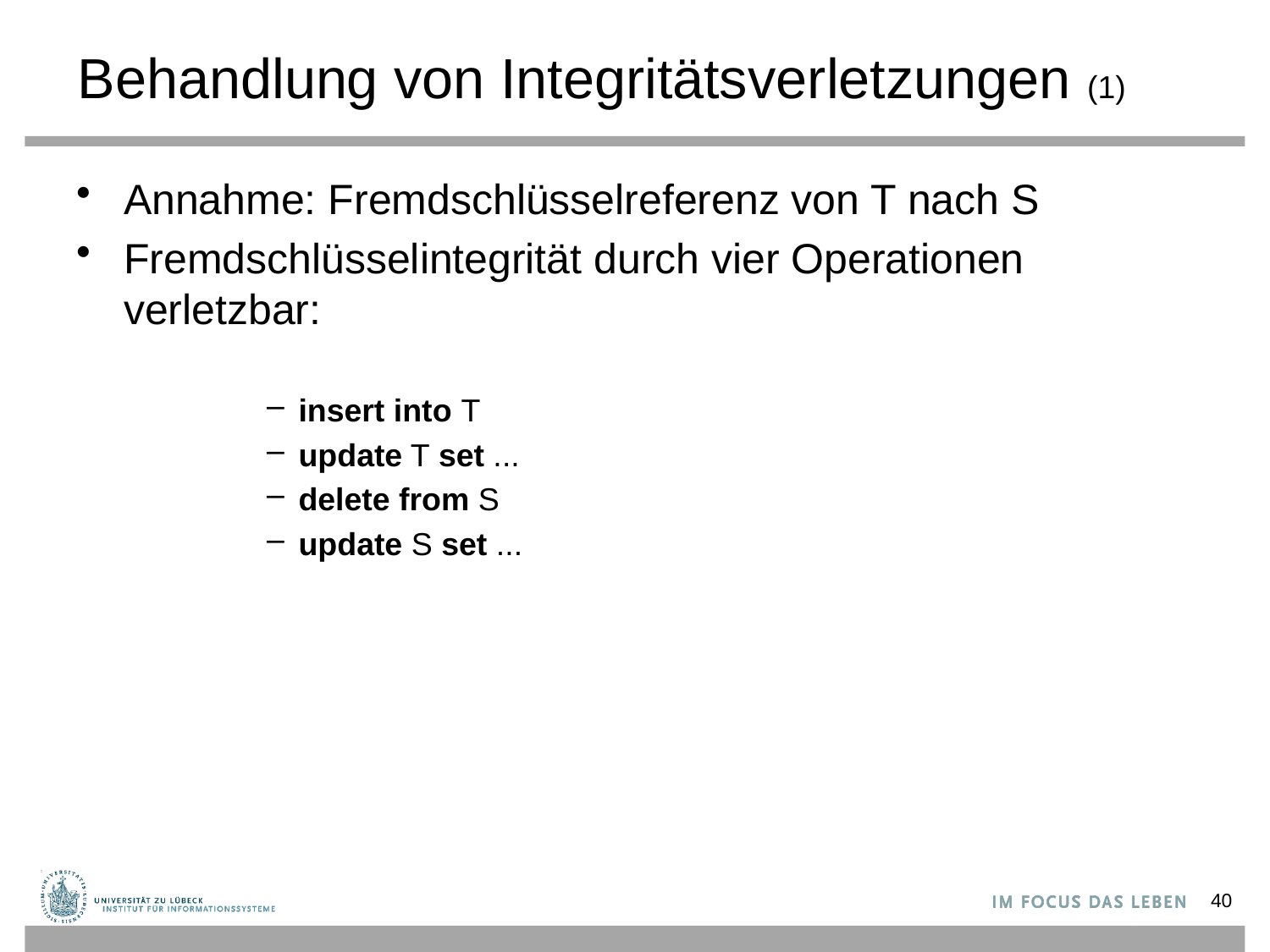

# Behandlung von Integritätsverletzungen (1)
Annahme: Fremdschlüsselreferenz von T nach S
Fremdschlüsselintegrität durch vier Operationen verletzbar:
insert into T
update T set ...
delete from S
update S set ...
40